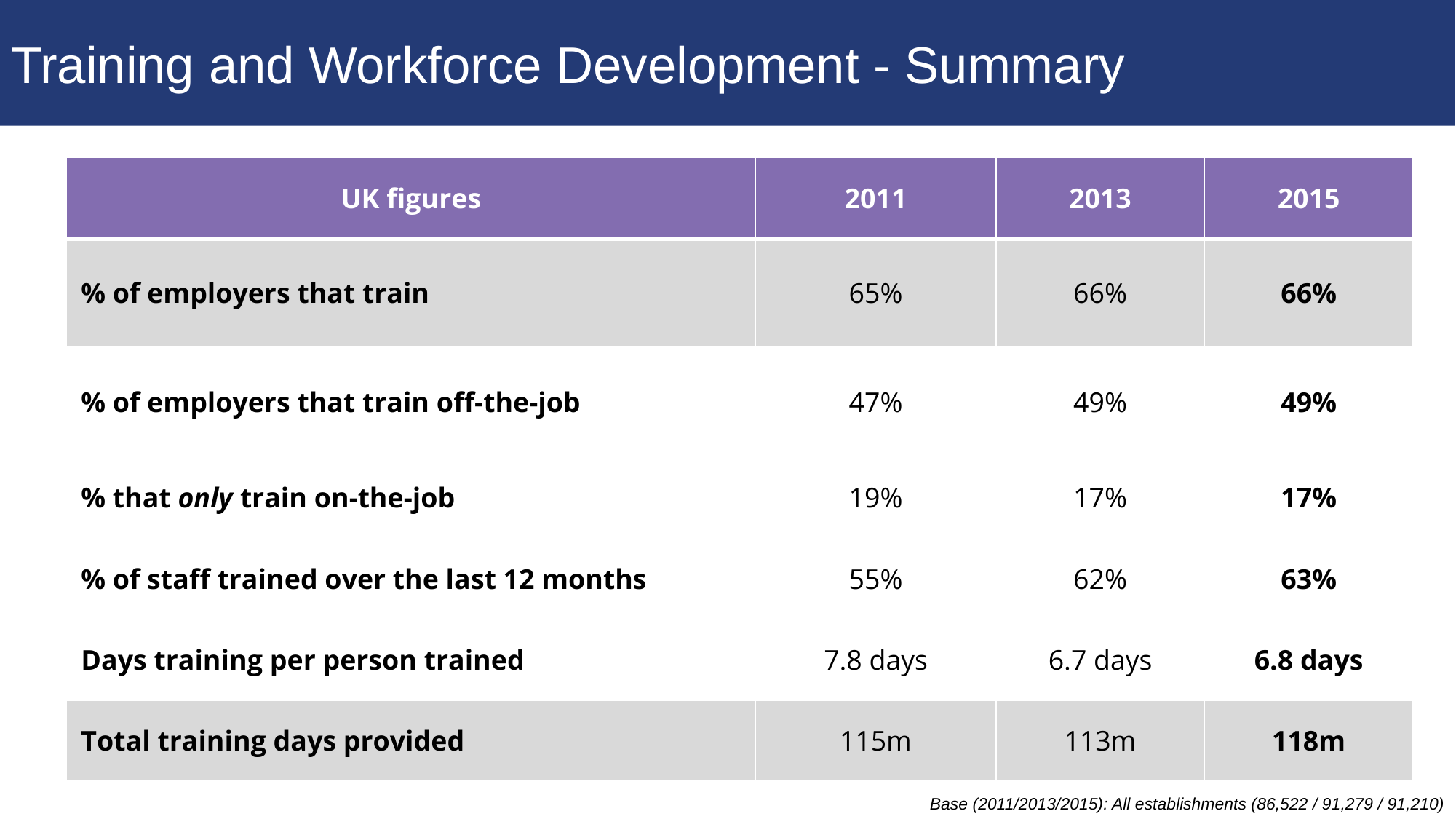

# Training and Workforce Development - Summary
| UK figures | 2011 | 2013 | 2015 |
| --- | --- | --- | --- |
| % of employers that train | 65% | 66% | 66% |
| % of employers that train off-the-job | 47% | 49% | 49% |
| % that only train on-the-job | 19% | 17% | 17% |
| % of staff trained over the last 12 months | 55% | 62% | 63% |
| Days training per person trained | 7.8 days | 6.7 days | 6.8 days |
| Total training days provided | 115m | 113m | 118m |
Base (2011/2013/2015): All establishments (86,522 / 91,279 / 91,210)